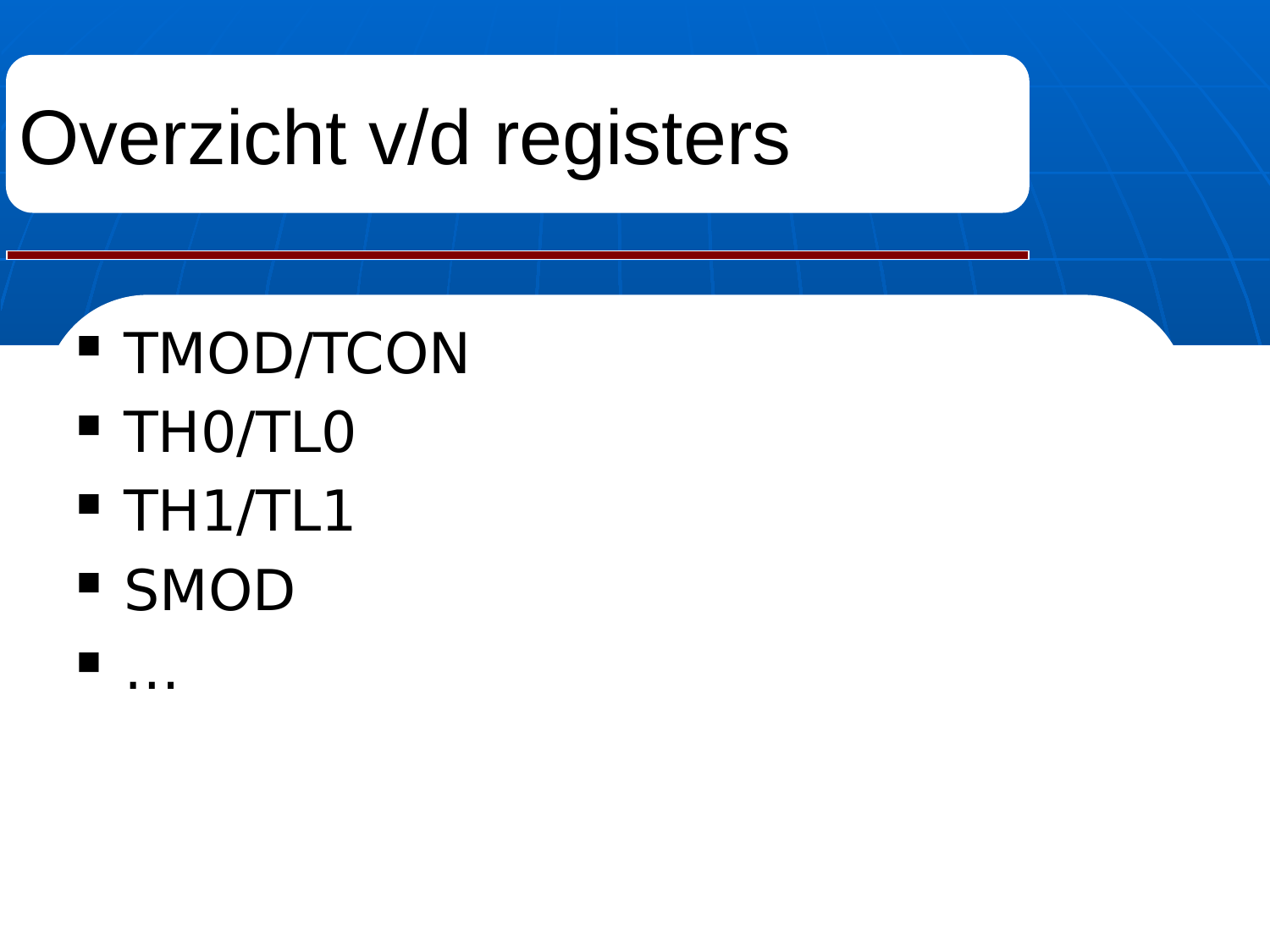

# Overzicht v/d registers
TMOD/TCON
TH0/TL0
TH1/TL1
SMOD
…